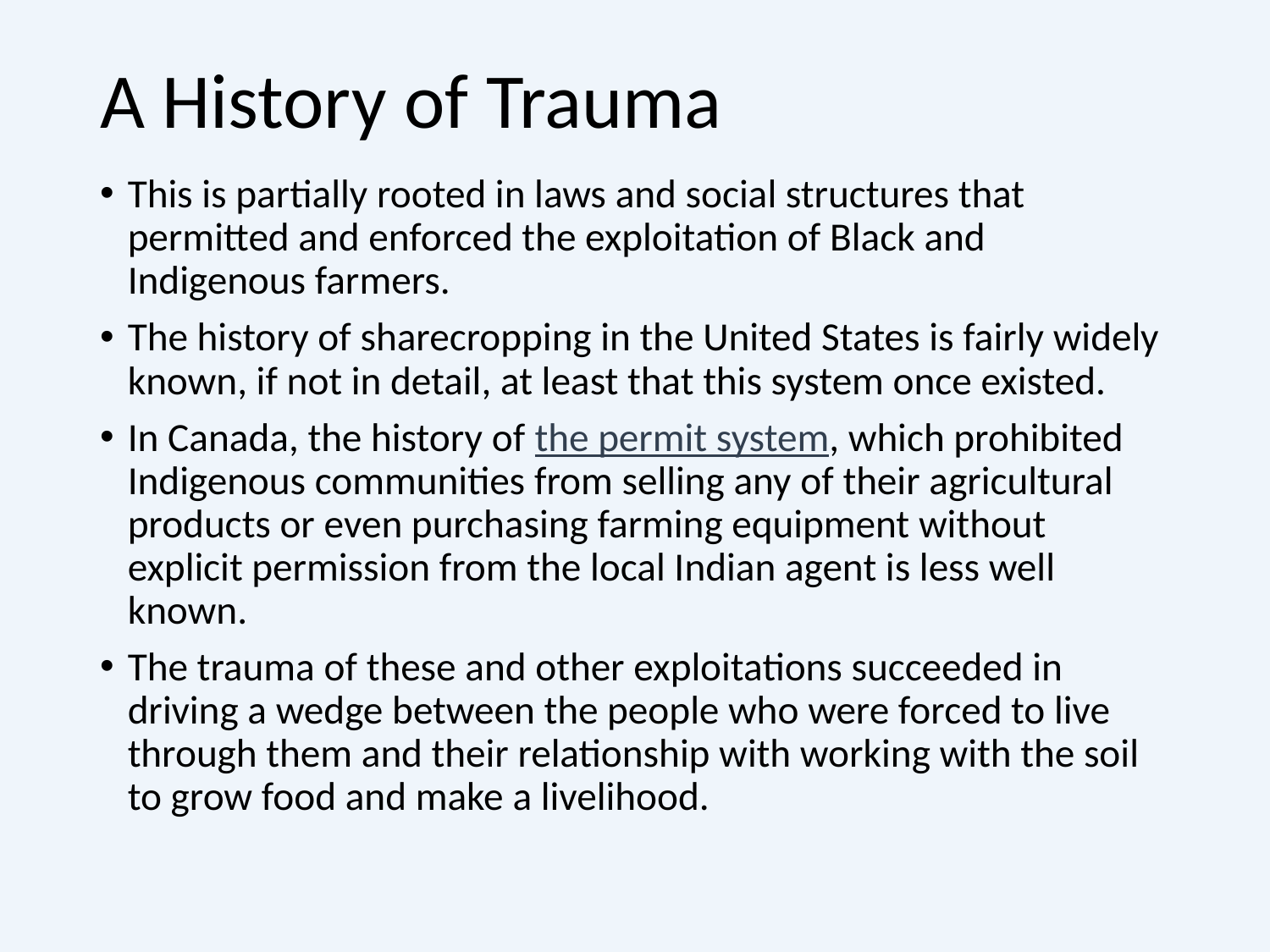

# A History of Trauma
This is partially rooted in laws and social structures that permitted and enforced the exploitation of Black and Indigenous farmers.
The history of sharecropping in the United States is fairly widely known, if not in detail, at least that this system once existed.
In Canada, the history of the permit system, which prohibited Indigenous communities from selling any of their agricultural products or even purchasing farming equipment without explicit permission from the local Indian agent is less well known.
The trauma of these and other exploitations succeeded in driving a wedge between the people who were forced to live through them and their relationship with working with the soil to grow food and make a livelihood.